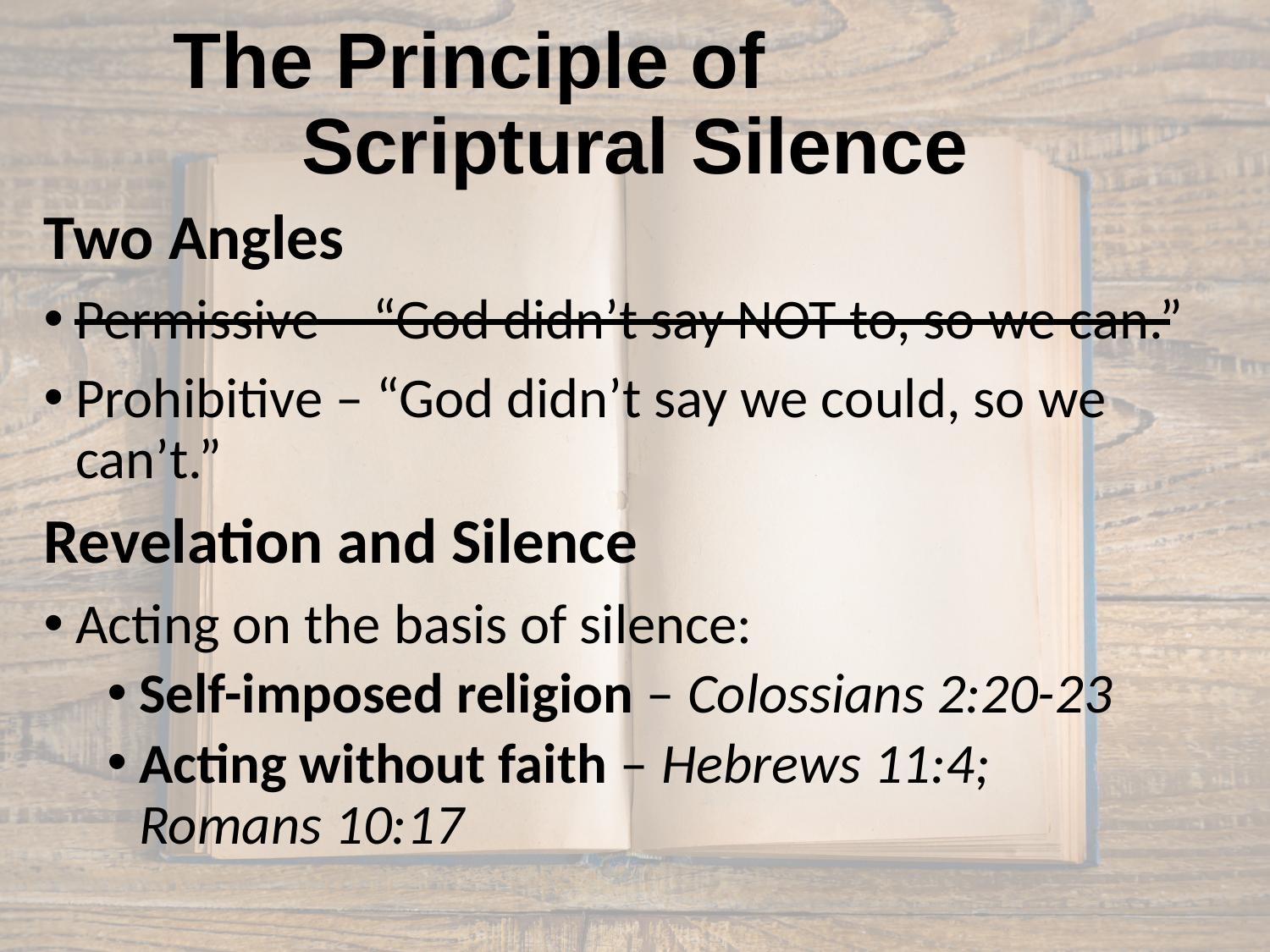

# The Principle of                Scriptural Silence
Two Angles
Permissive – “God didn’t say NOT to, so we can.”
Prohibitive – “God didn’t say we could, so we can’t.”
Revelation and Silence
Acting on the basis of silence:
Self-imposed religion – Colossians 2:20-23
Acting without faith – Hebrews 11:4;               Romans 10:17